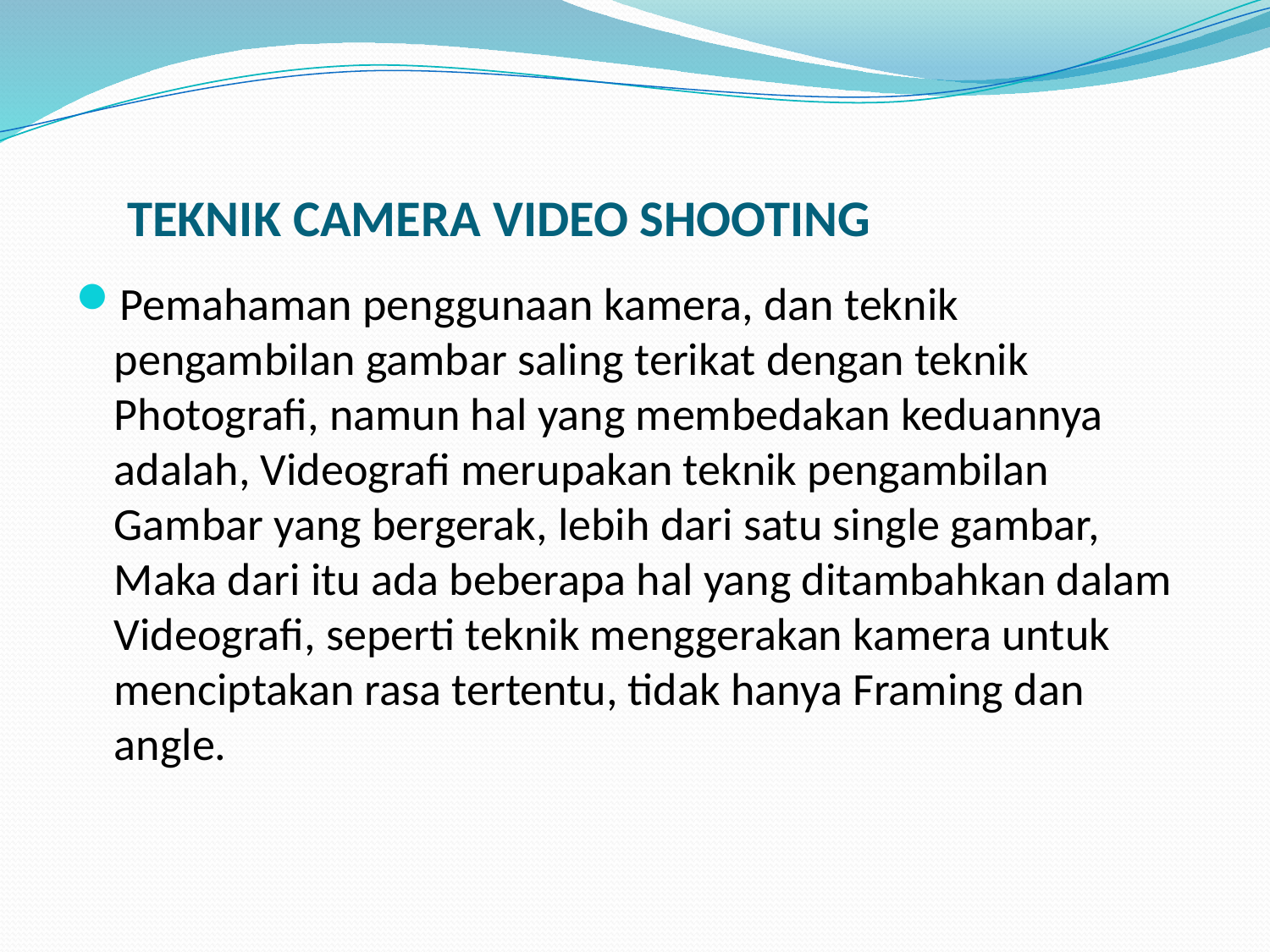

# TEKNIK CAMERA VIDEO SHOOTING
Pemahaman penggunaan kamera, dan teknik pengambilan gambar saling terikat dengan teknik Photografi, namun hal yang membedakan keduannya adalah, Videografi merupakan teknik pengambilan Gambar yang bergerak, lebih dari satu single gambar, Maka dari itu ada beberapa hal yang ditambahkan dalam Videografi, seperti teknik menggerakan kamera untuk menciptakan rasa tertentu, tidak hanya Framing dan angle.